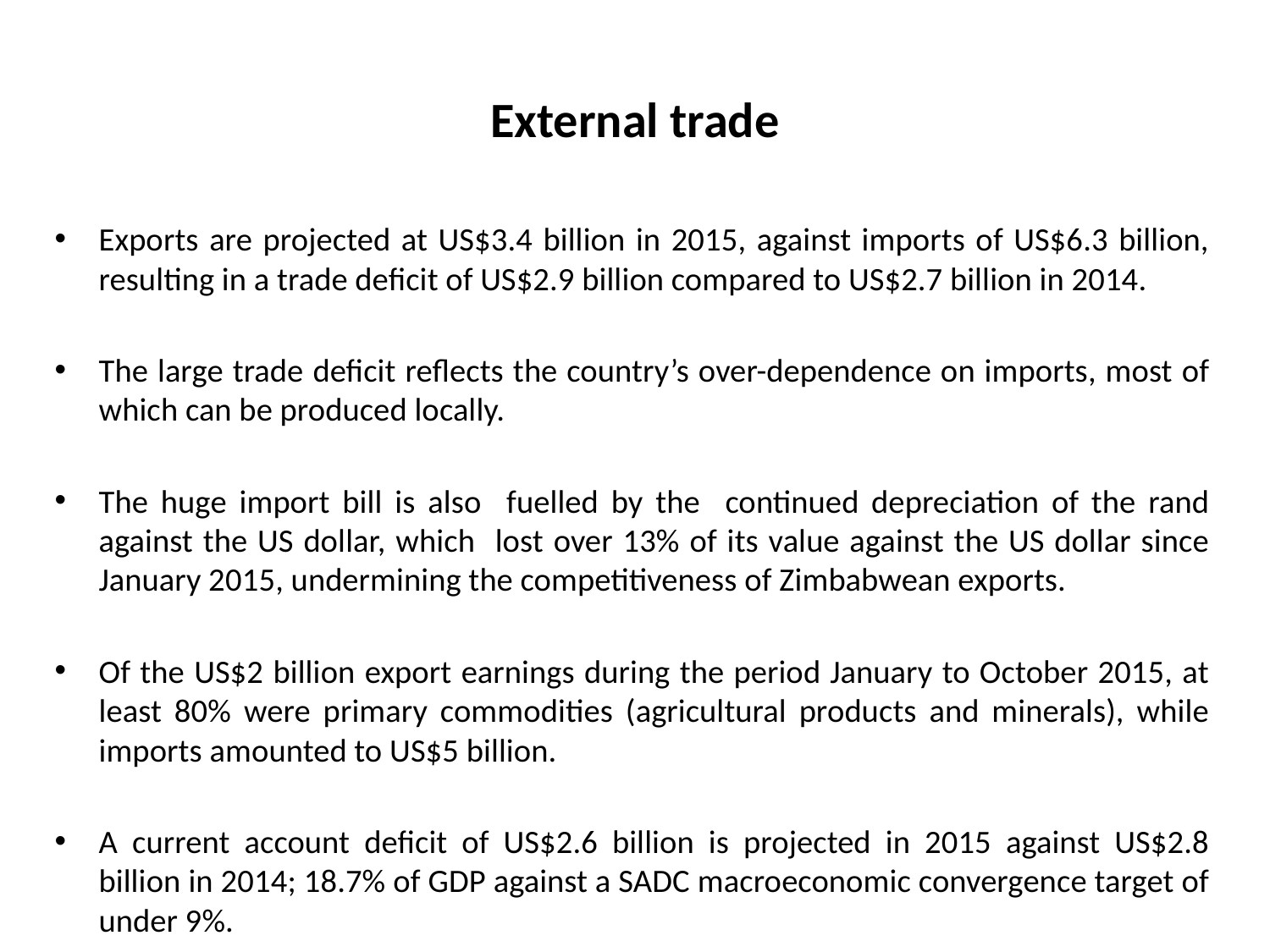

# External trade
Exports are projected at US$3.4 billion in 2015, against imports of US$6.3 billion, resulting in a trade deficit of US$2.9 billion compared to US$2.7 billion in 2014.

The large trade deficit reflects the country’s over-dependence on imports, most of which can be produced locally.

The huge import bill is also  fuelled by the  continued depreciation of the rand against the US dollar, which  lost over 13% of its value against the US dollar since January 2015, undermining the competitiveness of Zimbabwean exports.

Of the US$2 billion export earnings during the period January to October 2015, at least 80% were primary commodities (agricultural products and minerals), while imports amounted to US$5 billion.

A current account deficit of US$2.6 billion is projected in 2015 against US$2.8 billion in 2014; 18.7% of GDP against a SADC macroeconomic convergence target of under 9%.